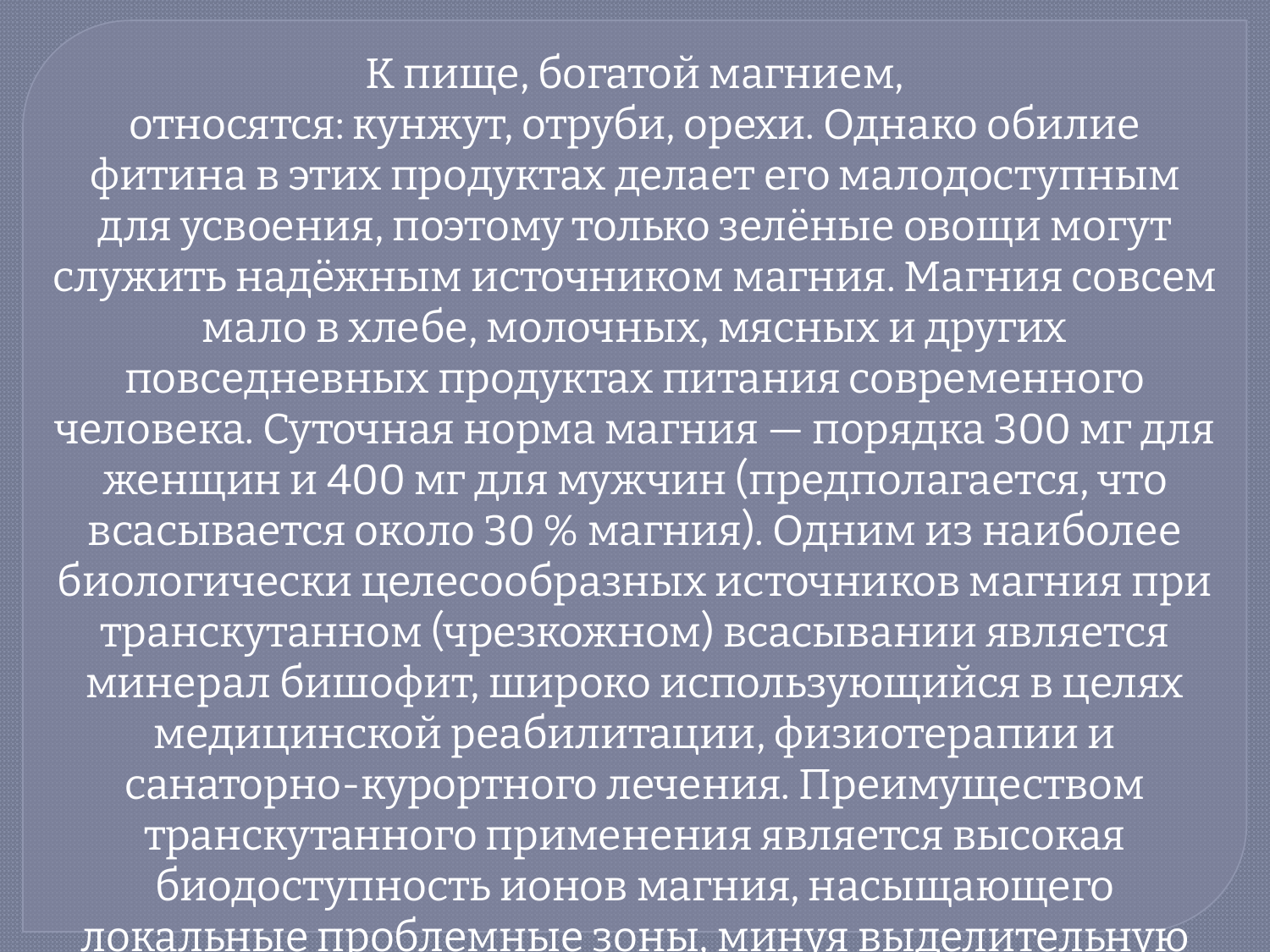

К пище, богатой магнием, относятся: кунжут, отруби, орехи. Однако обилие фитина в этих продуктах делает его малодоступным для усвоения, поэтому только зелёные овощи могут служить надёжным источником магния. Магния совсем мало в хлебе, молочных, мясных и других повседневных продуктах питания современного человека. Суточная норма магния — порядка 300 мг для женщин и 400 мг для мужчин (предполагается, что всасывается около 30 % магния). Одним из наиболее биологически целесообразных источников магния при транскутанном (чрезкожном) всасывании является минерал бишофит, широко использующийся в целях медицинской реабилитации, физиотерапии и санаторно-курортного лечения. Преимуществом транскутанного применения является высокая биодоступность ионов магния, насыщающего локальные проблемные зоны, минуя выделительную систему.